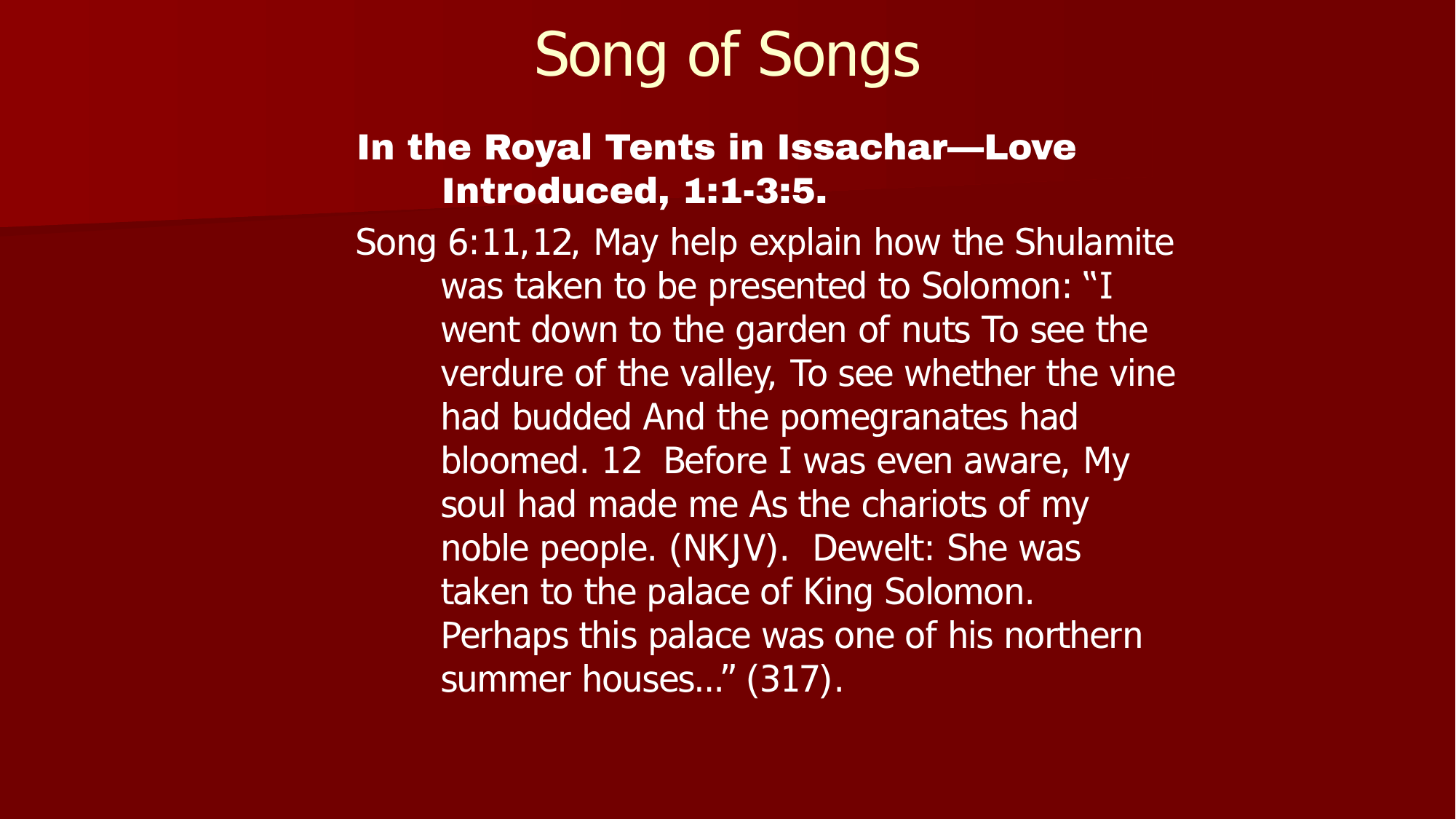

# Song of Songs
In the Royal Tents in Issachar—Love Introduced, 1:1-3:5.
Song 6:11,12, May help explain how the Shulamite was taken to be presented to Solomon: “I went down to the garden of nuts To see the verdure of the valley, To see whether the vine had budded And the pomegranates had bloomed. 12  Before I was even aware, My soul had made me As the chariots of my noble people. (NKJV).  Dewelt: She was taken to the palace of King Solomon.  Perhaps this palace was one of his northern summer houses…” (317).